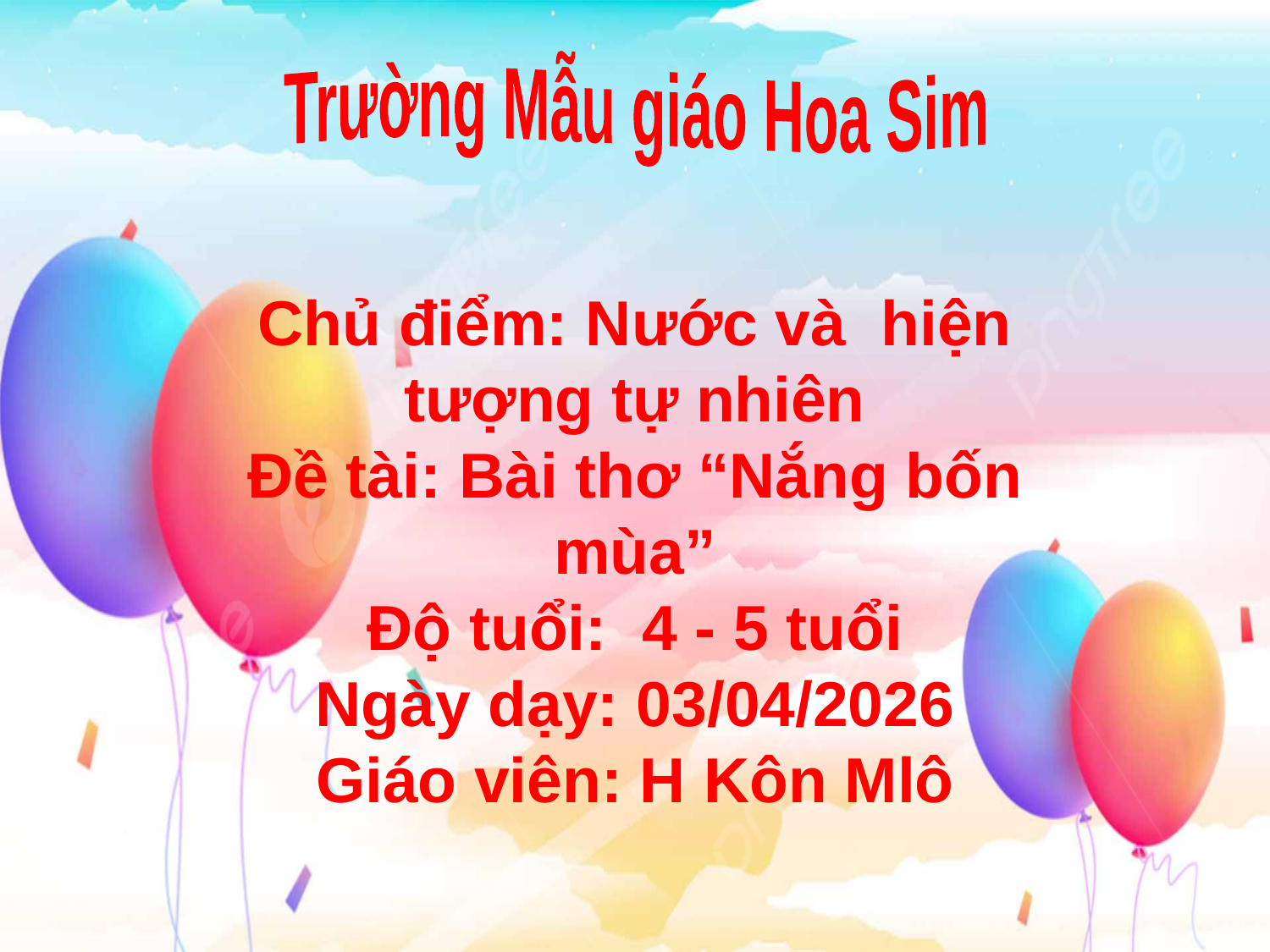

Trường Mẫu giáo Hoa Sim
Chủ điểm: Nước và  hiện tượng tự nhiên
Đề tài: Bài thơ “Nắng bốn mùa”
Độ tuổi:  4 - 5 tuổi
Ngày dạy: 03/04/2026
Giáo viên: H Kôn Mlô